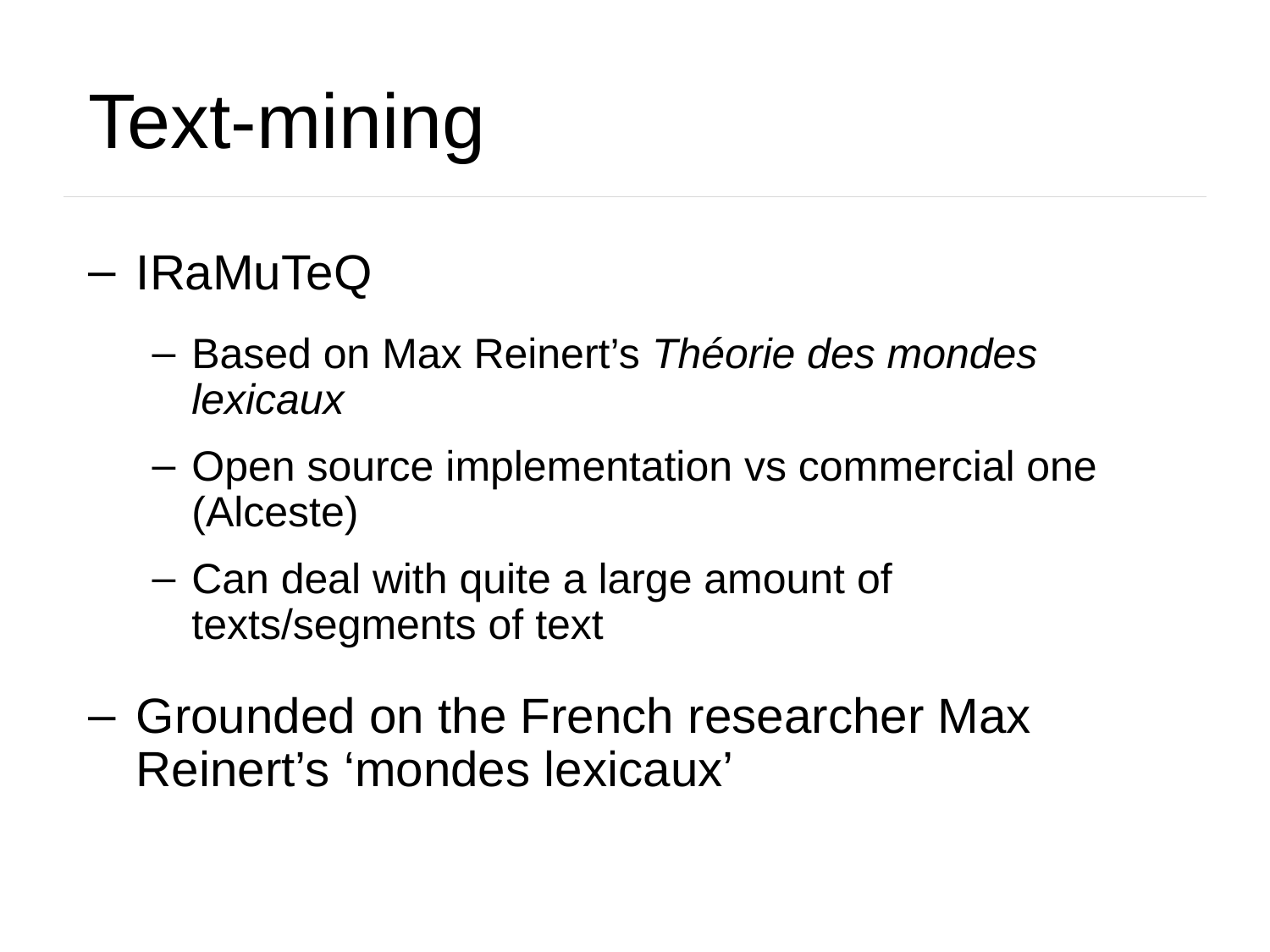

# Text-mining
IRaMuTeQ
Based on Max Reinert’s Théorie des mondes lexicaux
Open source implementation vs commercial one (Alceste)
Can deal with quite a large amount of texts/segments of text
Grounded on the French researcher Max Reinert’s ‘mondes lexicaux’